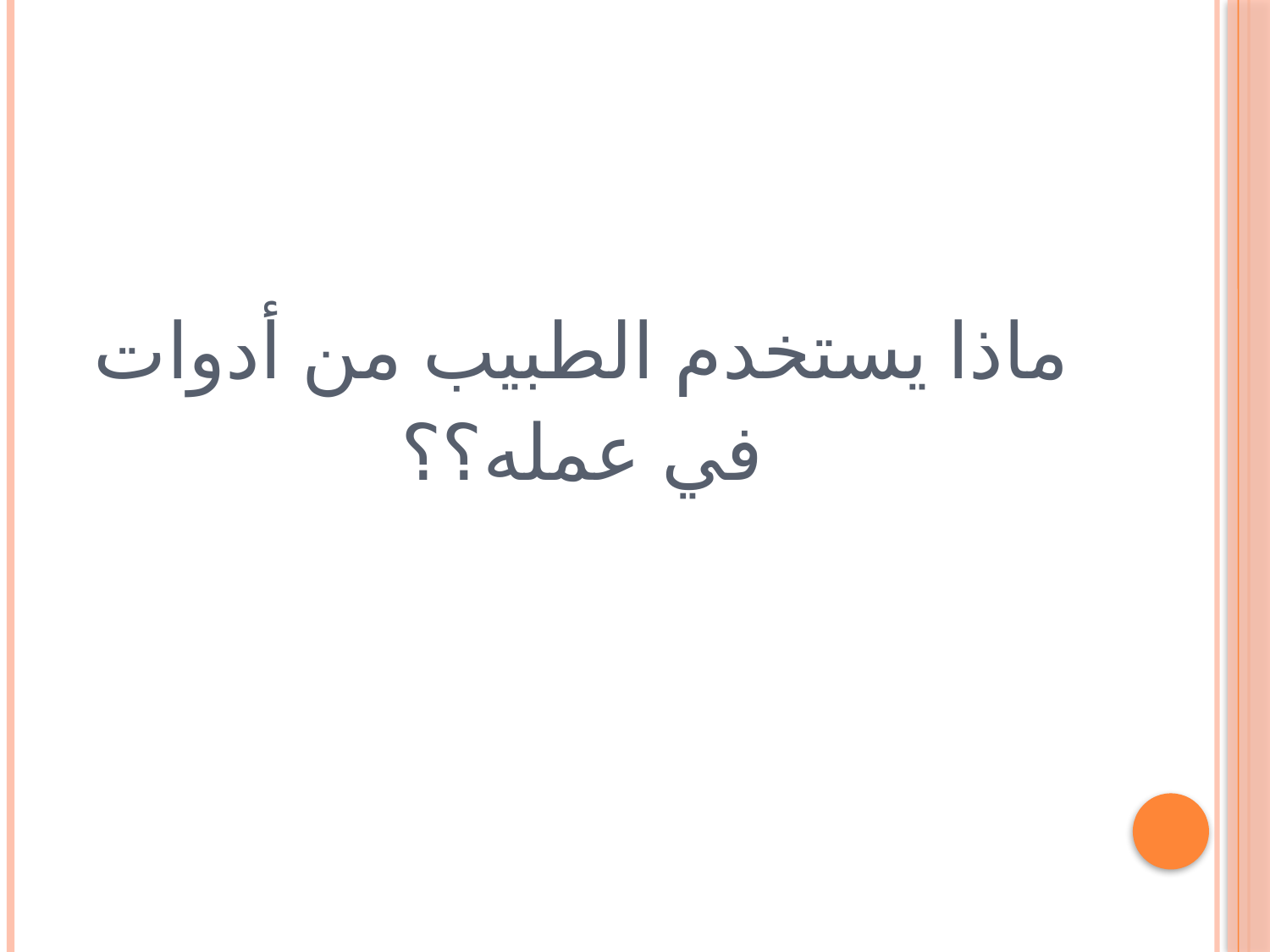

# ماذا يستخدم الطبيب من أدوات في عمله؟؟